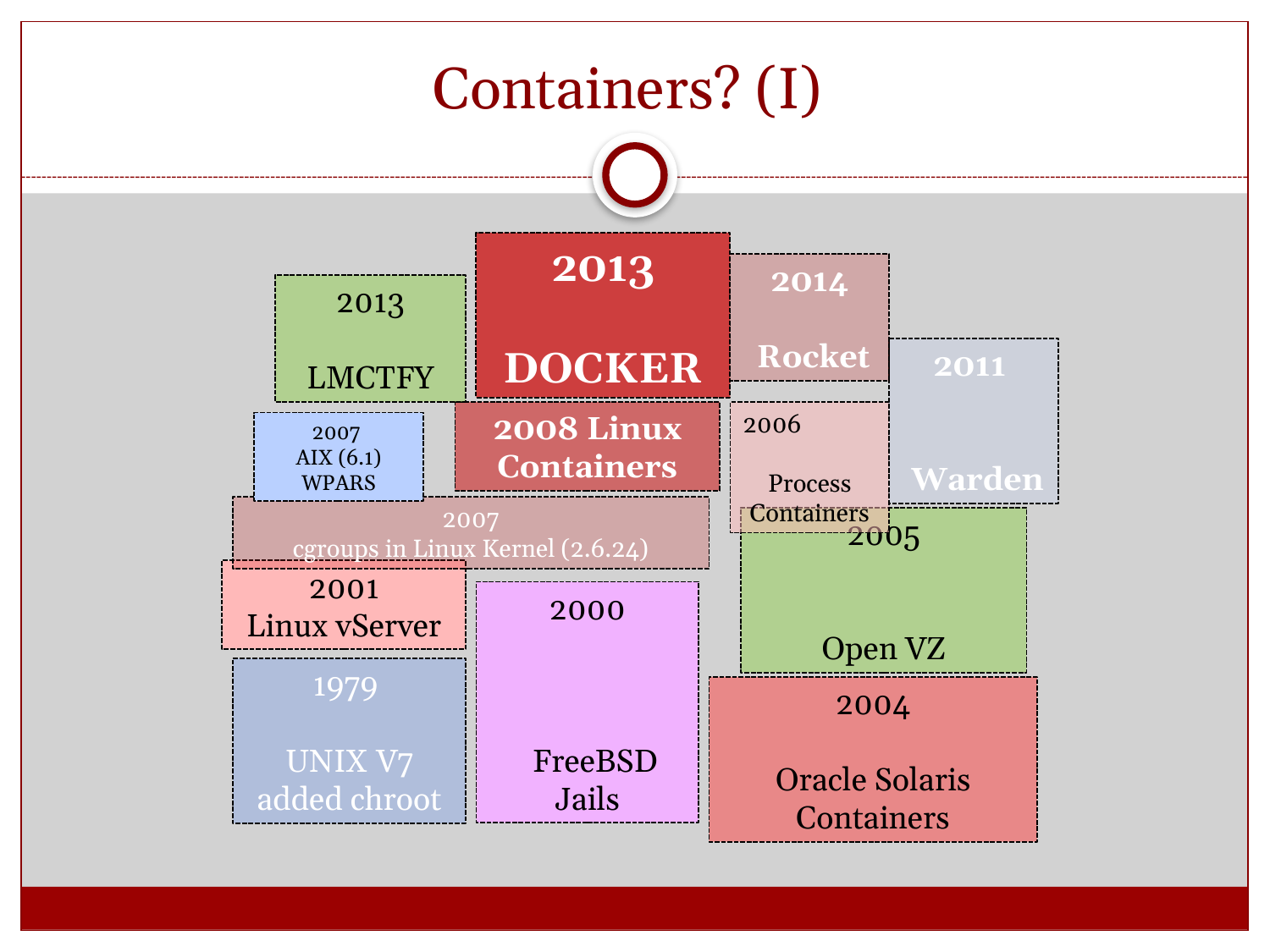

# Containers? (I)
2013

DOCKER
2014

 Rocket
2013

LMCTFY
2011

	    Warden
2008 Linux Containers
2006	           Process Containers
2007
AIX (6.1) WPARS
2007
cgroups in Linux Kernel (2.6.24)
2005

 Open VZ
2001
Linux vServer
2000

  FreeBSD Jails
1979

UNIX V7 added chroot
2004

Oracle Solaris Containers